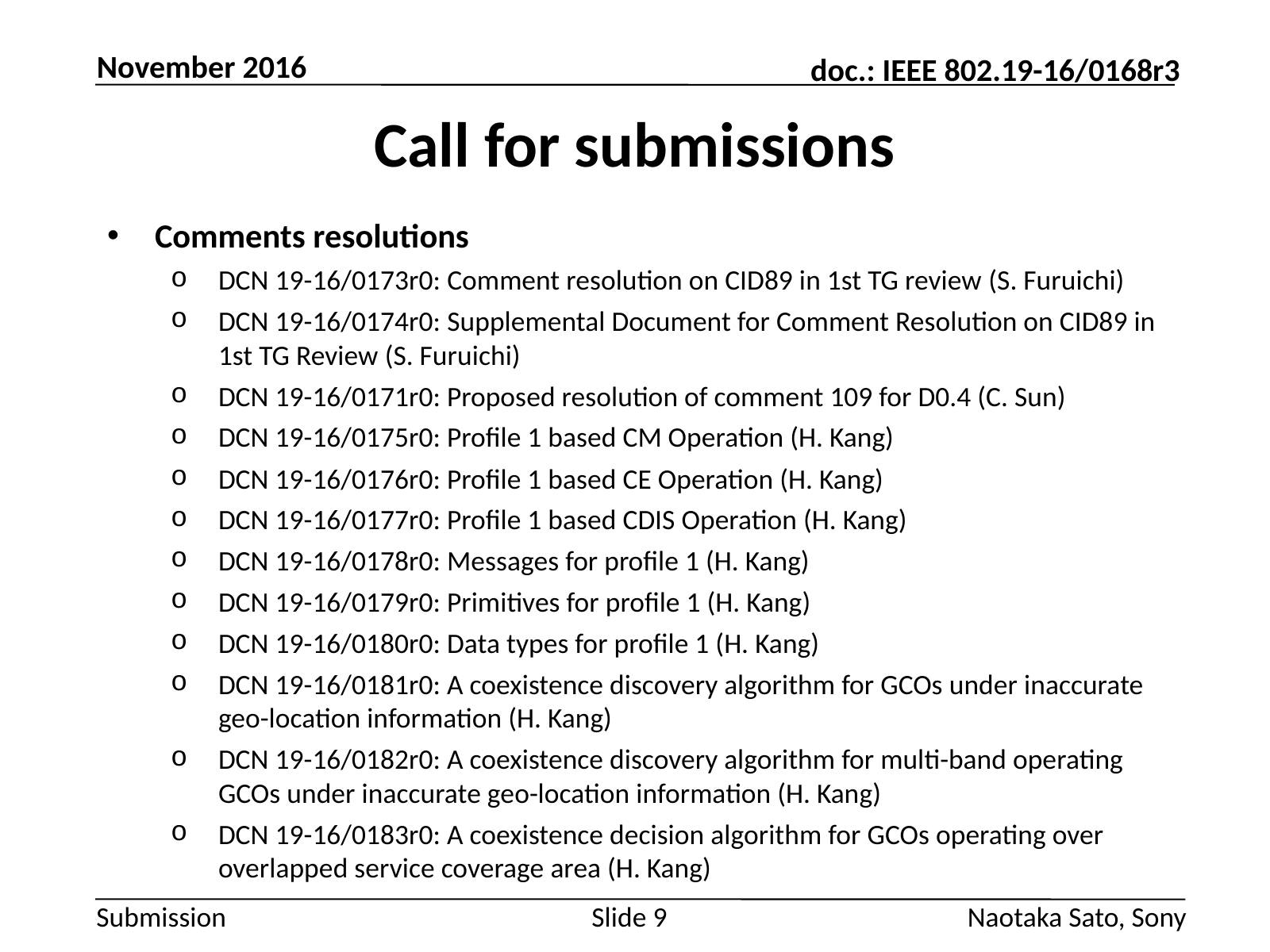

November 2016
# Call for submissions
Comments resolutions
DCN 19-16/0173r0: Comment resolution on CID89 in 1st TG review (S. Furuichi)
DCN 19-16/0174r0: Supplemental Document for Comment Resolution on CID89 in 1st TG Review (S. Furuichi)
DCN 19-16/0171r0: Proposed resolution of comment 109 for D0.4 (C. Sun)
DCN 19-16/0175r0: Profile 1 based CM Operation (H. Kang)
DCN 19-16/0176r0: Profile 1 based CE Operation (H. Kang)
DCN 19-16/0177r0: Profile 1 based CDIS Operation (H. Kang)
DCN 19-16/0178r0: Messages for profile 1 (H. Kang)
DCN 19-16/0179r0: Primitives for profile 1 (H. Kang)
DCN 19-16/0180r0: Data types for profile 1 (H. Kang)
DCN 19-16/0181r0: A coexistence discovery algorithm for GCOs under inaccurate geo-location information (H. Kang)
DCN 19-16/0182r0: A coexistence discovery algorithm for multi-band operating GCOs under inaccurate geo-location information (H. Kang)
DCN 19-16/0183r0: A coexistence decision algorithm for GCOs operating over overlapped service coverage area (H. Kang)

Slide 9
Naotaka Sato, Sony